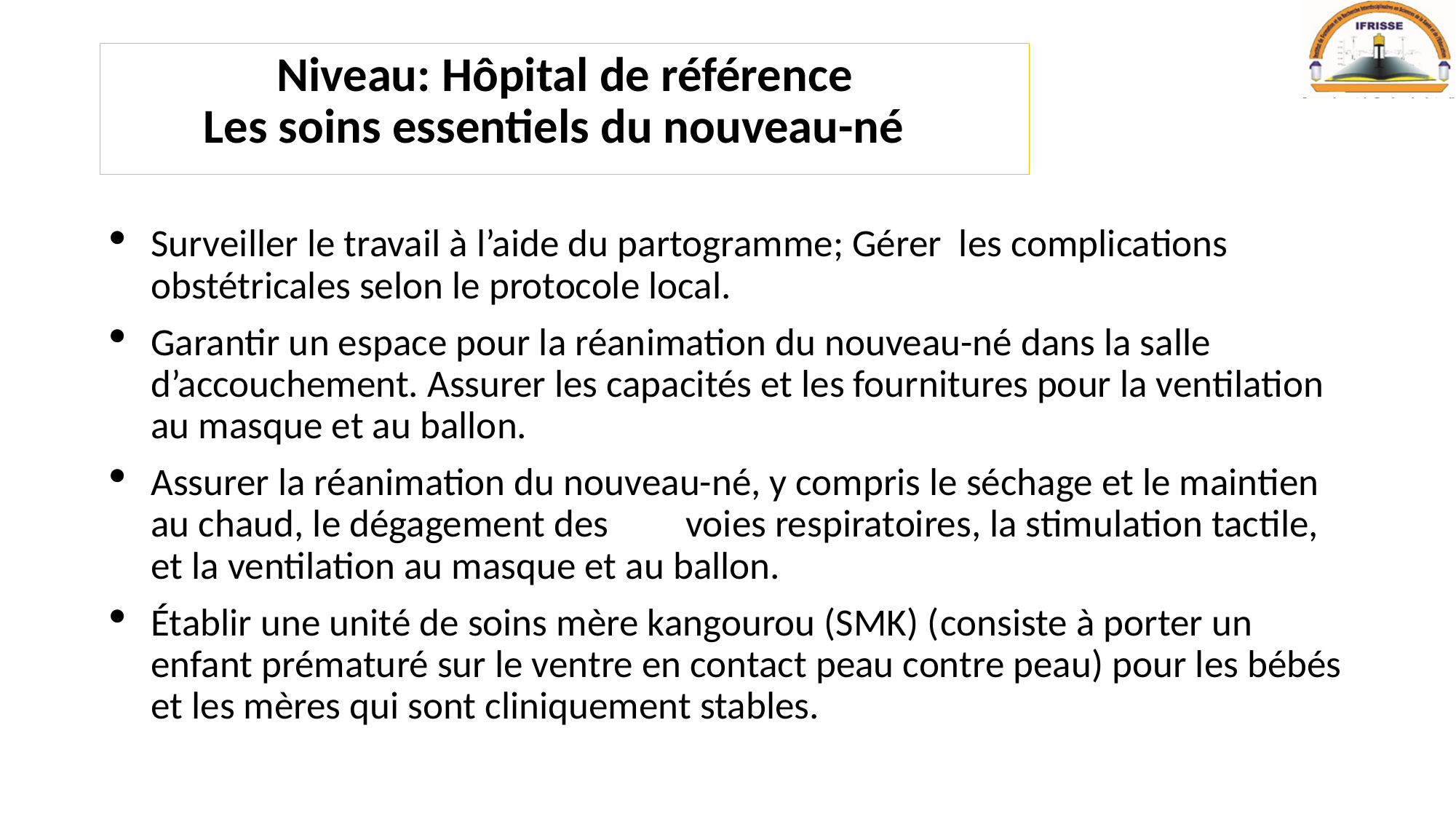

# Niveau: Hôpital de référence Les soins essentiels du nouveau-né
Surveiller le travail à l’aide du partogramme; Gérer  les complications obstétricales selon le protocole local.
Garantir un espace pour la réanimation du nouveau-né dans la salle d’accouchement. Assurer les capacités et les fournitures pour la ventilation au masque et au ballon.
Assurer la réanimation du nouveau-né, y compris le séchage et le maintien au chaud, le dégagement des	voies respiratoires, la stimulation tactile, et la ventilation au masque et au ballon.
Établir une unité de soins mère kangourou (SMK) (consiste à porter un enfant prématuré sur le ventre en contact peau contre peau) pour les bébés et les mères qui sont cliniquement stables.